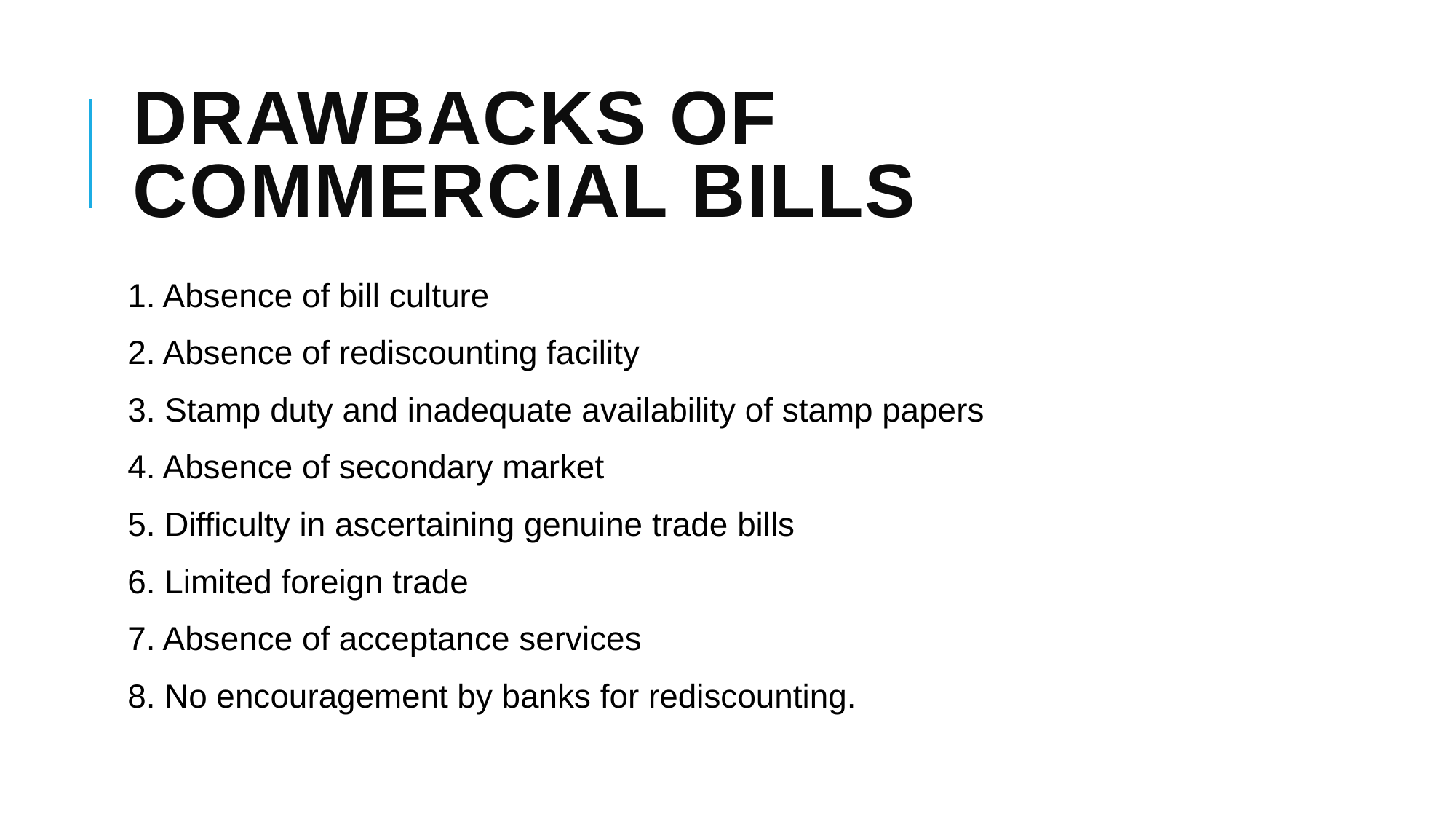

# Drawbacks of Commercial Bills
1. Absence of bill culture
2. Absence of rediscounting facility
3. Stamp duty and inadequate availability of stamp papers
4. Absence of secondary market
5. Difficulty in ascertaining genuine trade bills
6. Limited foreign trade
7. Absence of acceptance services
8. No encouragement by banks for rediscounting.